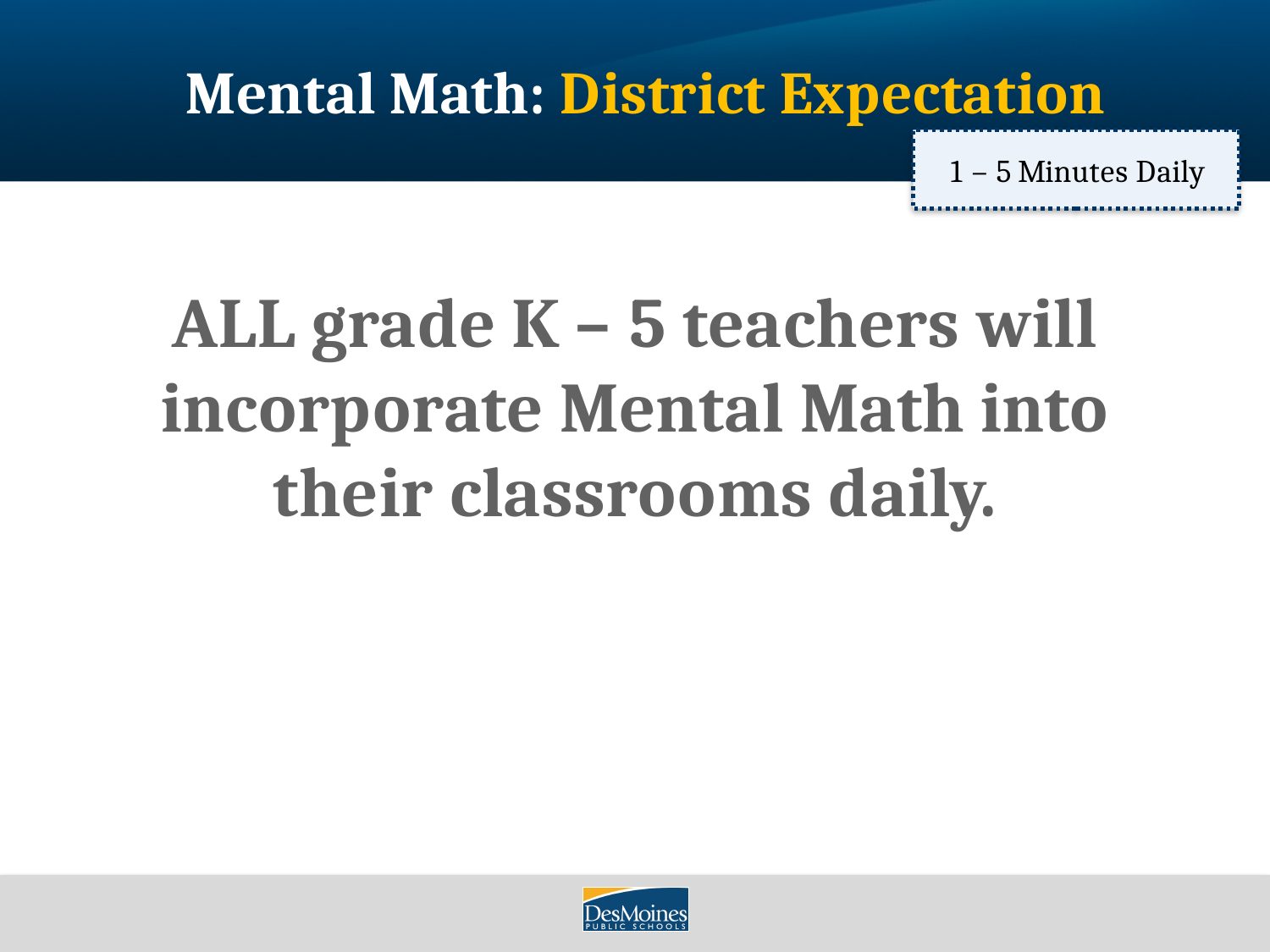

# Mental Math: District Expectation
1 – 5 Minutes Daily
ALL grade K – 5 teachers will incorporate Mental Math into their classrooms daily.